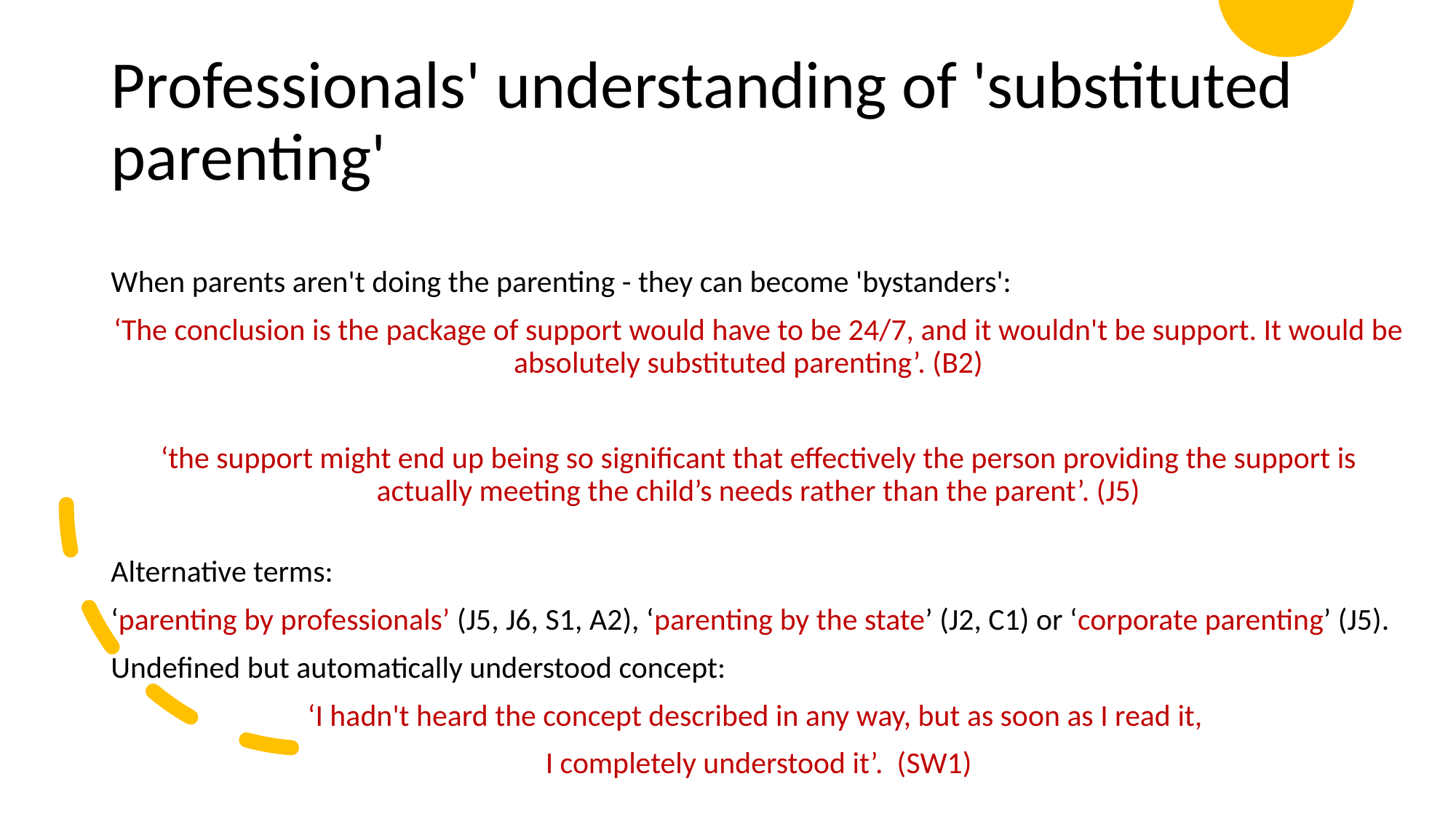

# Professionals' understanding of 'substituted parenting'

When parents aren't doing the parenting - they can become 'bystanders':
‘The conclusion is the package of support would have to be 24/7, and it wouldn't be support. It would be absolutely substituted parenting’. (B2)

‘the support might end up being so significant that effectively the person providing the support is actually meeting the child’s needs rather than the parent’. (J5)
Alternative terms:
‘parenting by professionals’ (J5, J6, S1, A2), ‘parenting by the state’ (J2, C1) or ‘corporate parenting’ (J5).
Undefined but automatically understood concept:
‘I hadn't heard the concept described in any way, but as soon as I read it,
I completely understood it’.  (SW1)